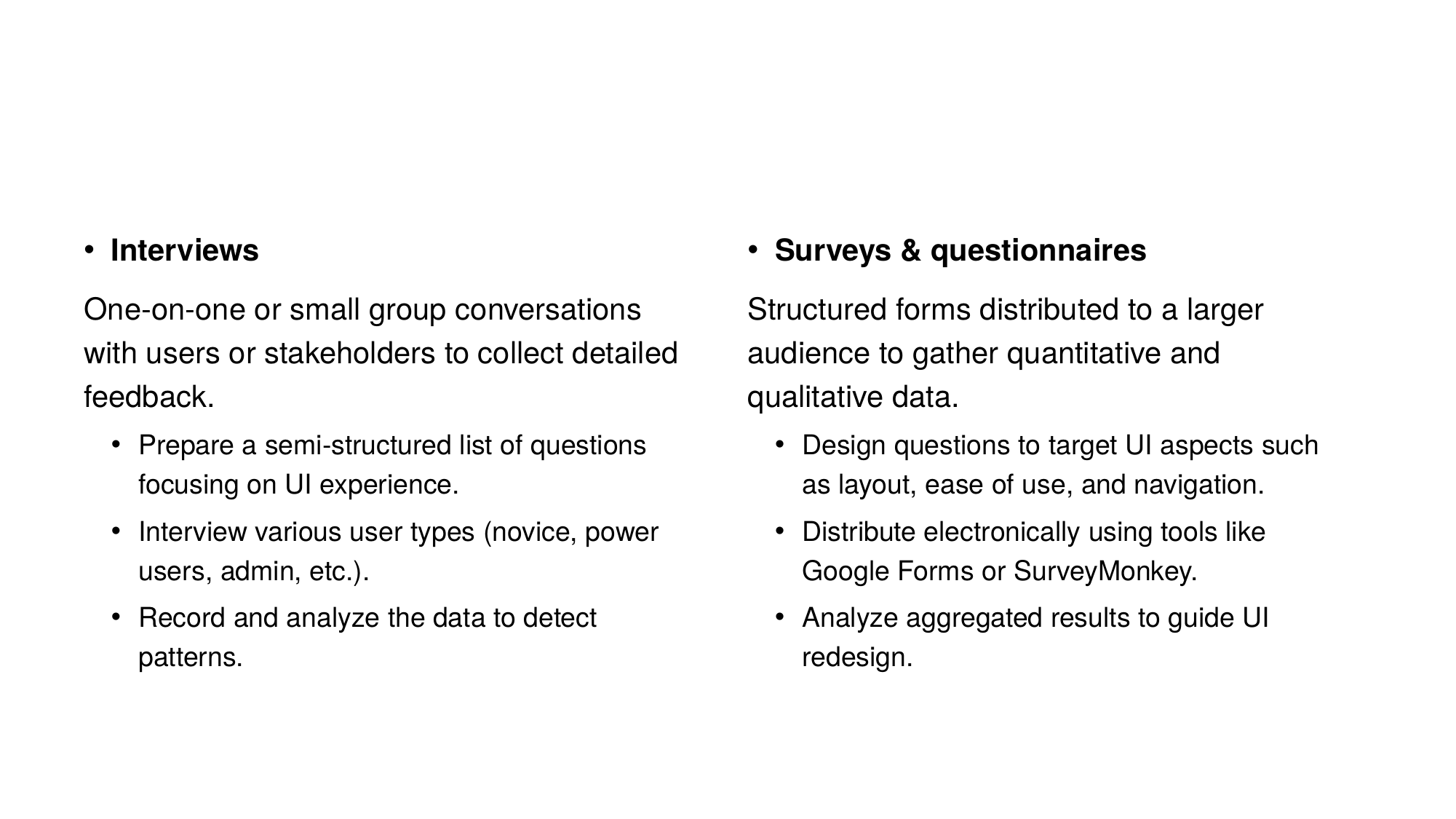

#
Interviews
One-on-one or small group conversations with users or stakeholders to collect detailed feedback.
Prepare a semi-structured list of questions focusing on UI experience.
Interview various user types (novice, power users, admin, etc.).
Record and analyze the data to detect patterns.

Surveys & questionnaires
Structured forms distributed to a larger audience to gather quantitative and qualitative data.
Design questions to target UI aspects such as layout, ease of use, and navigation.
Distribute electronically using tools like Google Forms or SurveyMonkey.
Analyze aggregated results to guide UI redesign.